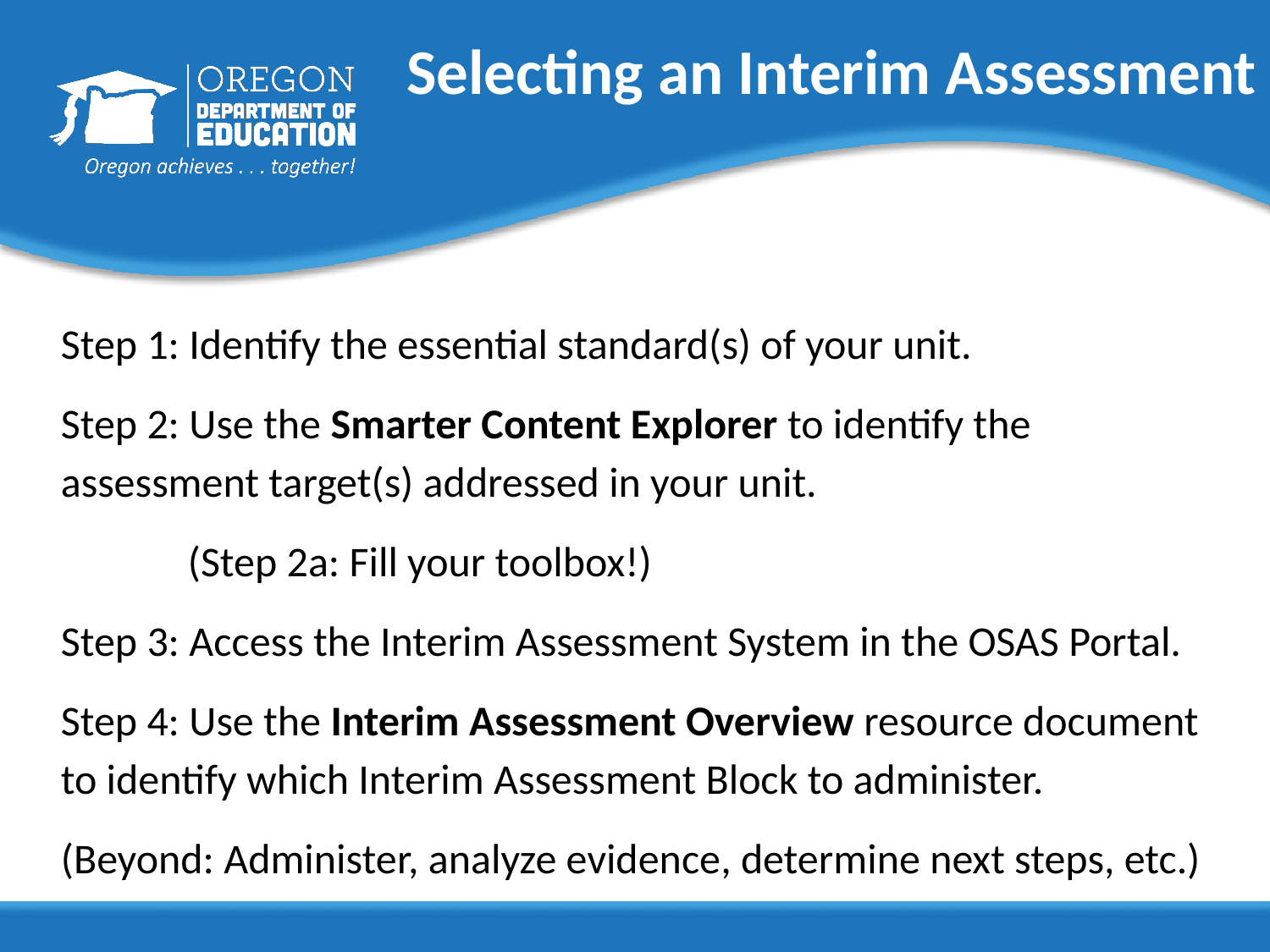

# Selecting an Interim Assessment
Step 1: Identify the essential standard(s) of your unit.
Step 2: Use the Smarter Content Explorer to identify the assessment target(s) addressed in your unit.
	(Step 2a: Fill your toolbox!)
Step 3: Access the Interim Assessment System in the OSAS Portal.
Step 4: Use the Interim Assessment Overview resource document to identify which Interim Assessment Block to administer.
(Beyond: Administer, analyze evidence, determine next steps, etc.)